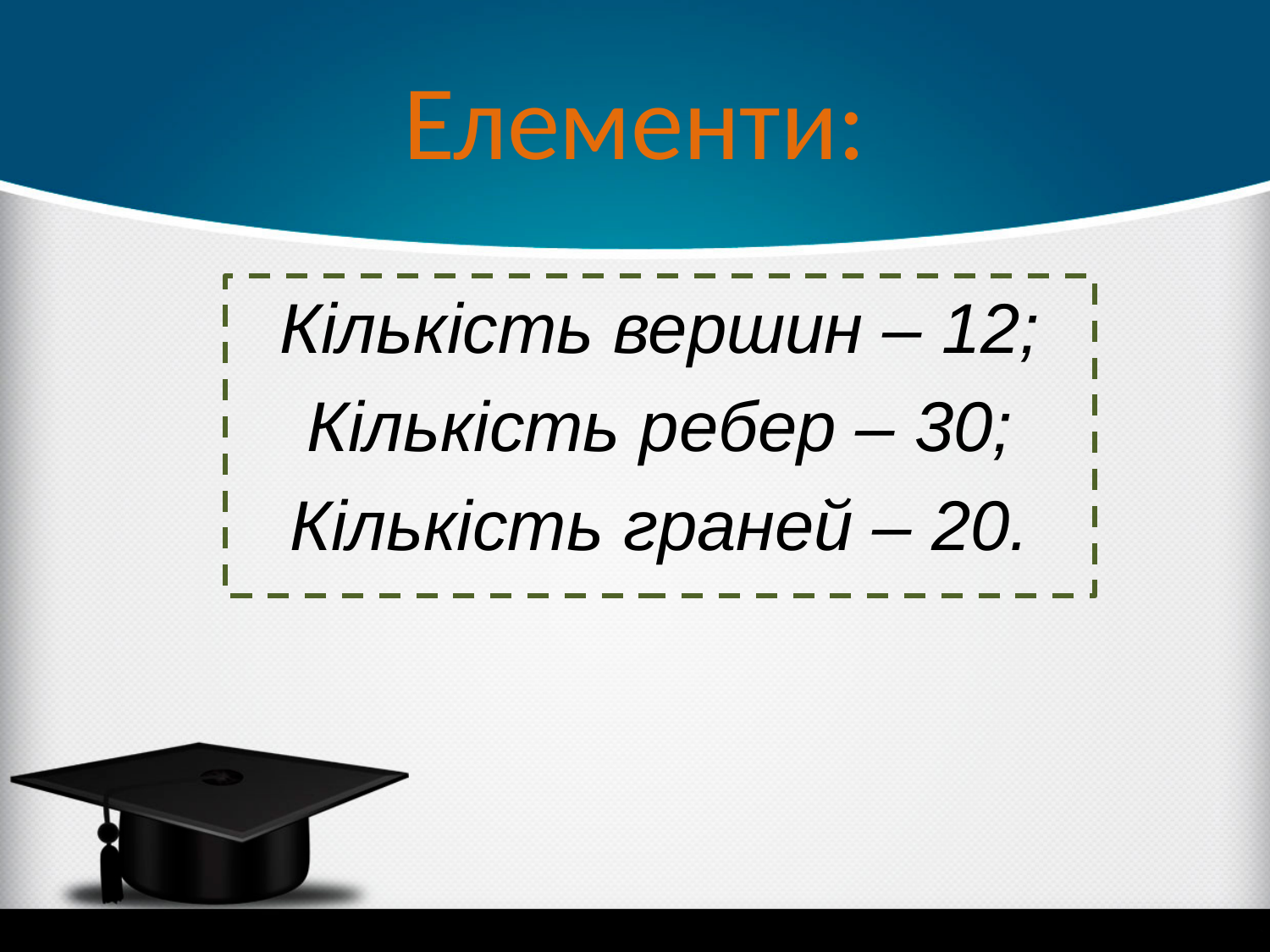

# Елементи:
Кількість вершин – 12;
Кількість ребер – 30;
Кількість граней – 20.